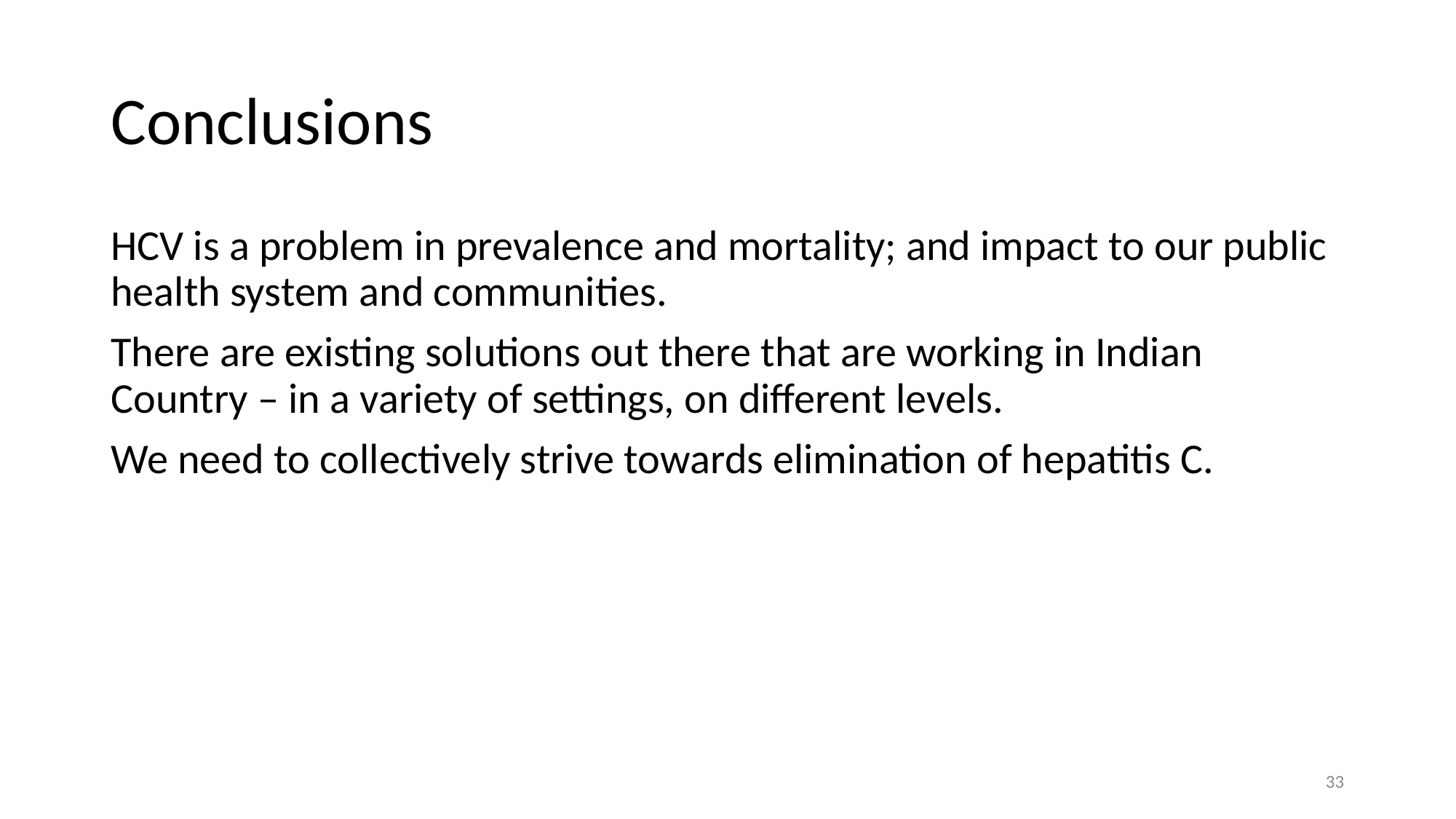

# Conclusions
HCV is a problem in prevalence and mortality; and impact to our public health system and communities.
There are existing solutions out there that are working in Indian Country – in a variety of settings, on different levels.
We need to collectively strive towards elimination of hepatitis C.
33